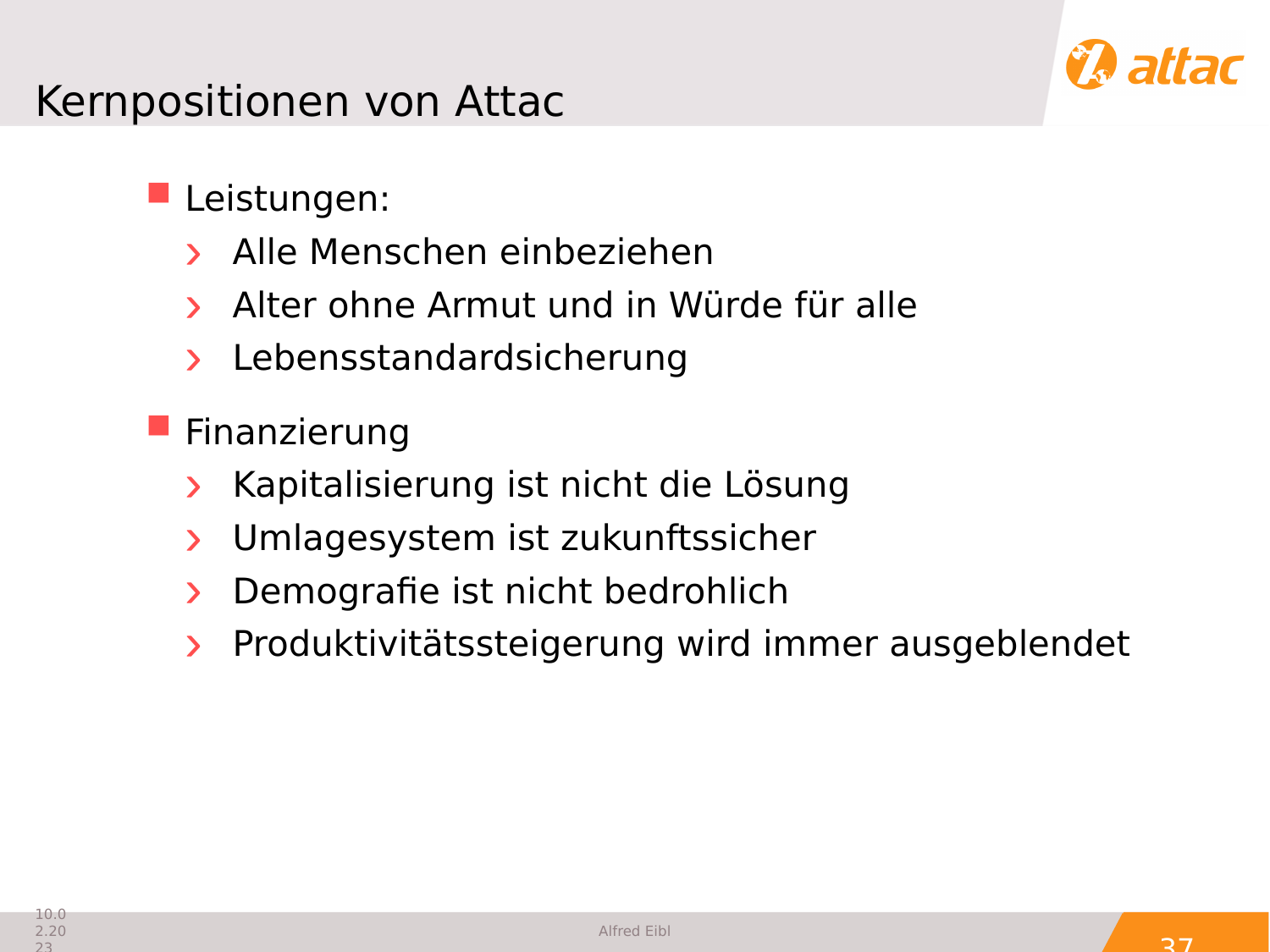

# Kernpositionen von Attac
Leistungen:
Alle Menschen einbeziehen
Alter ohne Armut und in Würde für alle
Lebensstandardsicherung
Finanzierung
Kapitalisierung ist nicht die Lösung
Umlagesystem ist zukunftssicher
Demografie ist nicht bedrohlich
Produktivitätssteigerung wird immer ausgeblendet

 37
10.02.2023
Alfred Eibl